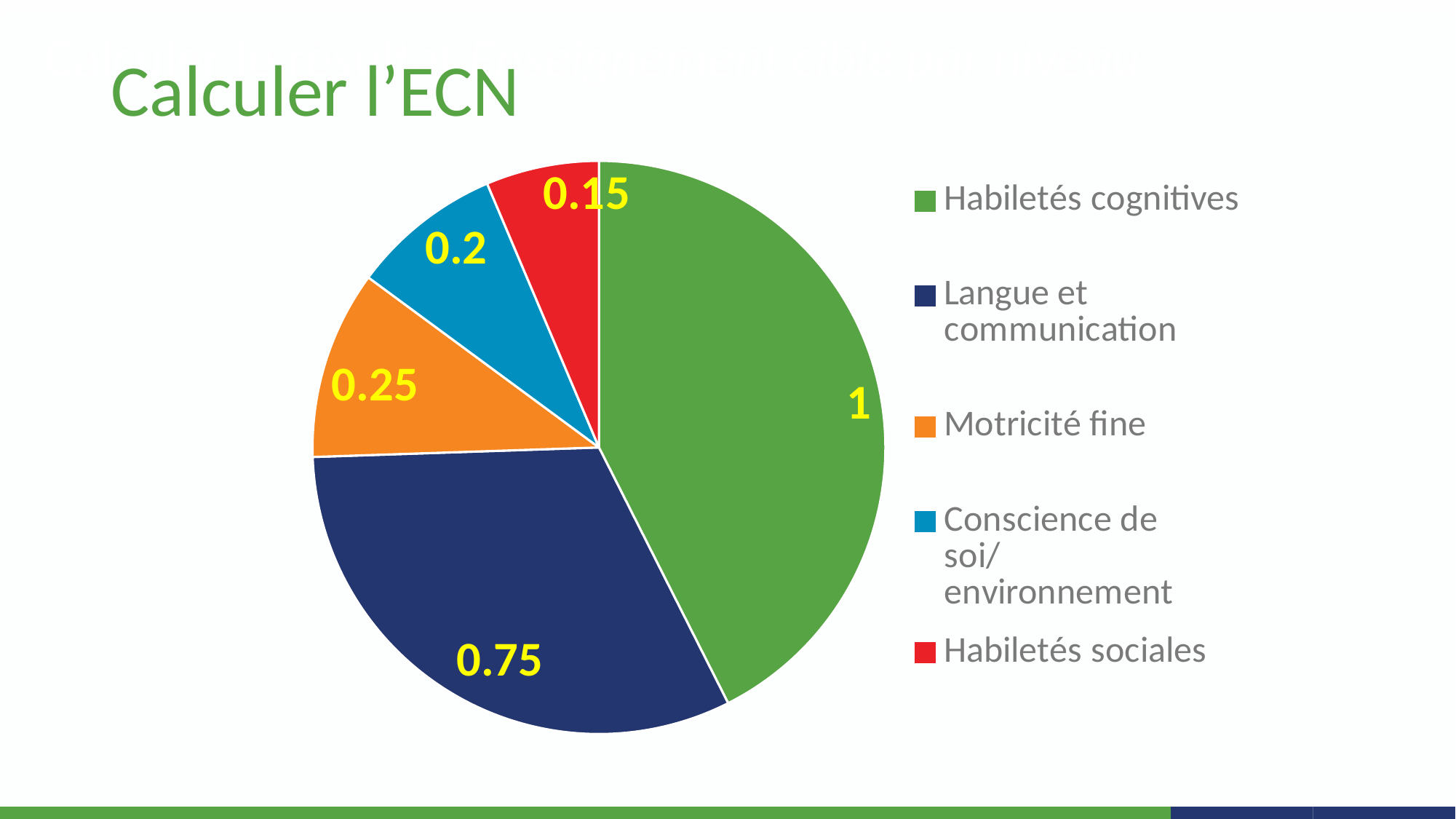

Calculer le résultat Enseignement ciblé par niveau
# Calculer l’ECN

### Chart

| Category | Sales |
|---|---|
| Habiletés cognitives | 1.0 |
| Langue et communication | 0.75 |
| Motricité fine | 0.25 |
| Conscience de soi/environnement | 0.2 |
| Habiletés sociales | 0.15 |